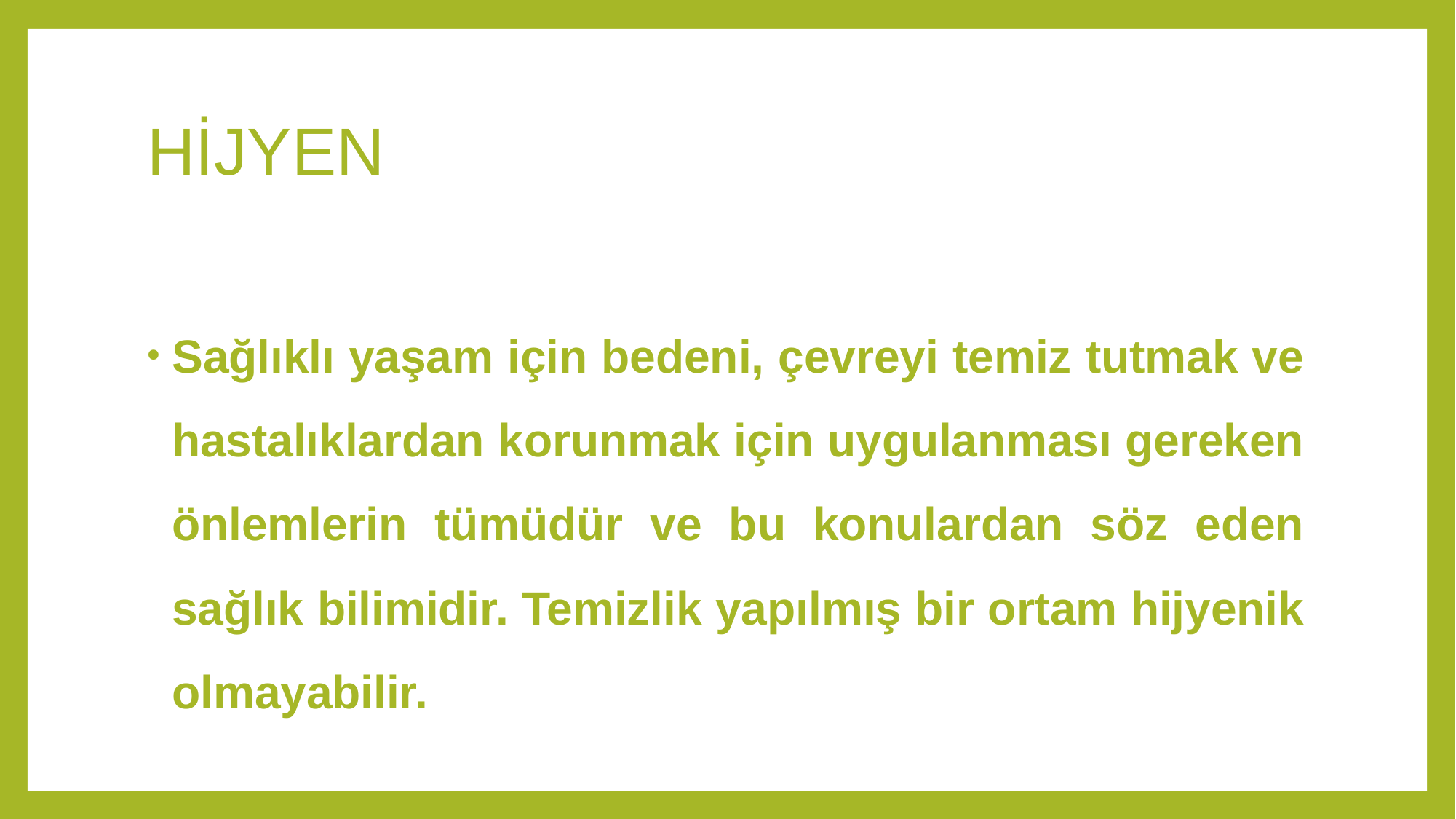

# HİJYEN

Sağlıklı yaşam için bedeni, çevreyi temiz tutmak ve hastalıklardan korunmak için uygulanması gereken önlemlerin tümüdür ve bu konulardan söz eden sağlık bilimidir. Temizlik yapılmış bir ortam hijyenik olmayabilir.